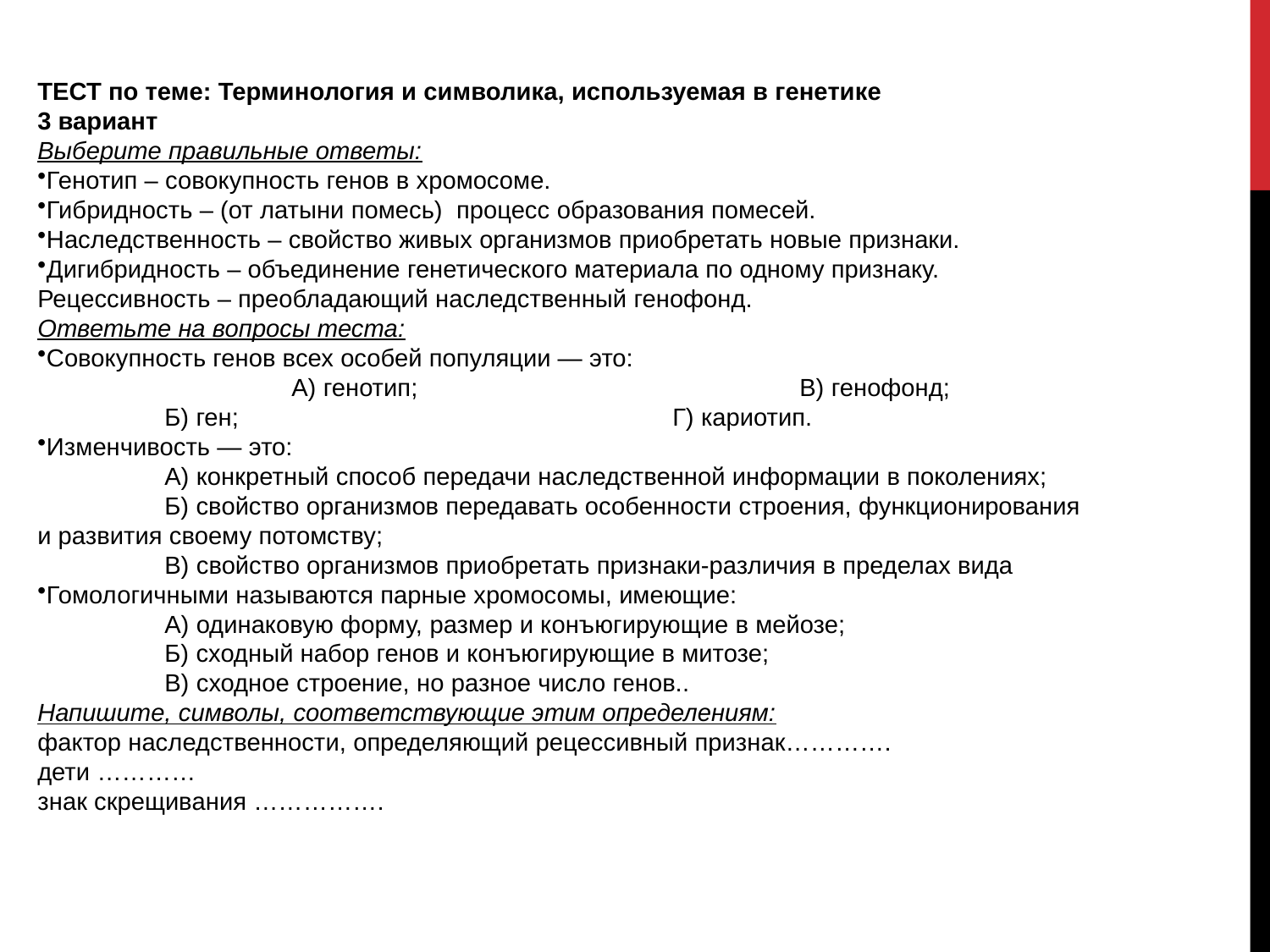

ТЕСТ по теме: Терминология и символика, используемая в генетике
3 вариант
Выберите правильные ответы:
Генотип – совокупность генов в хромосоме.
Гибридность – (от латыни помесь)  процесс образования помесей.
Наследственность – свойство живых организмов приобретать новые признаки.
Дигибридность – объединение генетического материала по одному признаку.
Рецессивность – преобладающий наследственный генофонд.
Ответьте на вопросы теста:
Совокупность генов всех особей популяции — это:
		А) генотип; 			В) генофонд;
	Б) ген;				Г) кариотип.
Изменчивость — это:
	А) конкретный способ передачи наследственной информации в поколениях;
	Б) свойство организмов передавать особенности строения, функционирования 	и развития своему потомству;
	B) свойство организмов приобретать признаки-различия в пределах вида
Гомологичными называются парные хромосомы, имеющие:
	А) одинаковую форму, размер и конъюгирующие в мейозе;
	Б) сходный набор генов и конъюгирующие в митозе;
	B) сходное строение, но разное число генов..
Напишите, символы, соответствующие этим определениям:
фактор наследственности, определяющий рецессивный признак………….
дети …………
знак скрещивания …………….